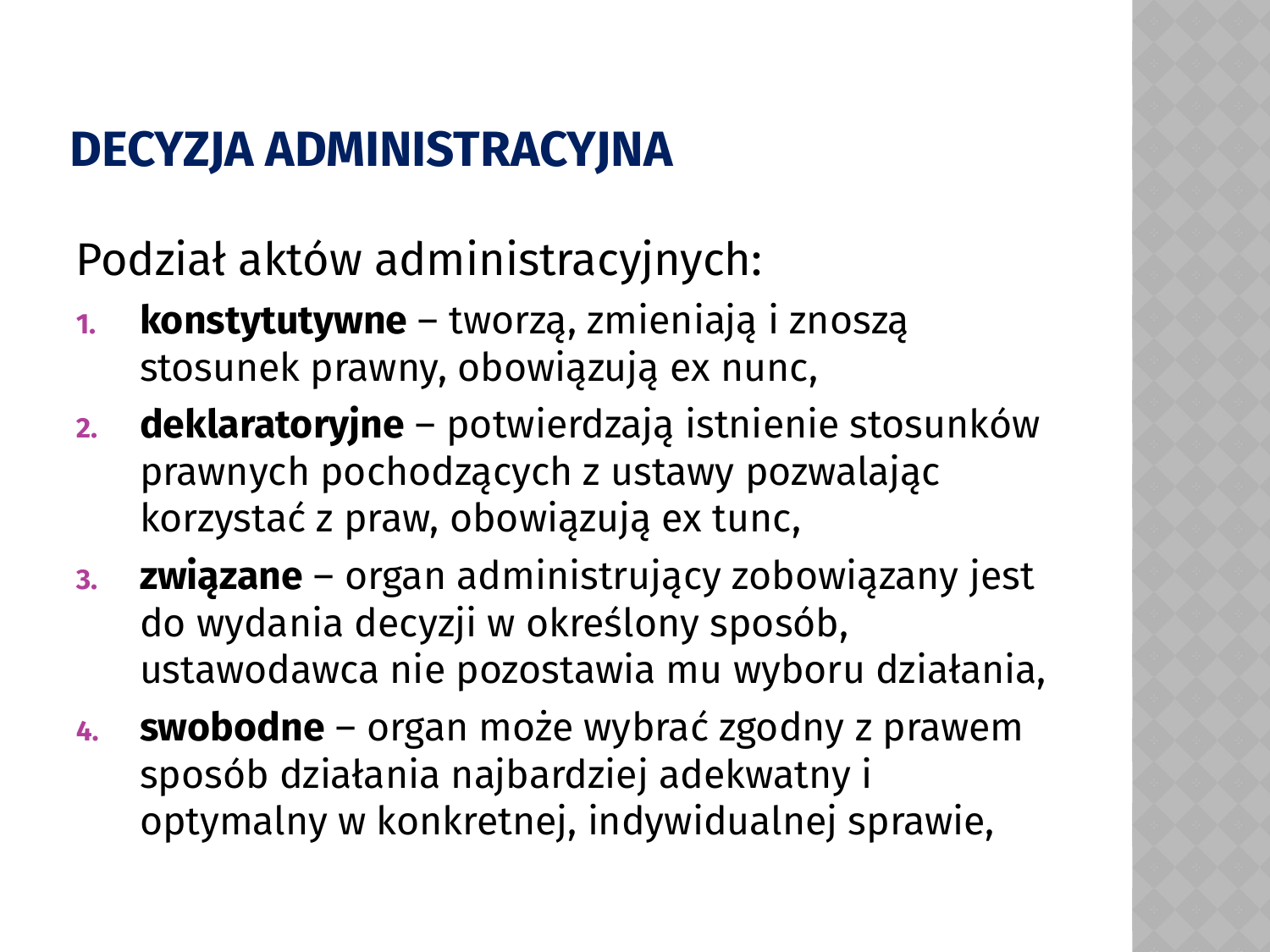

# DECYZJA ADMINISTRACYJNA
Podział aktów administracyjnych:
konstytutywne – tworzą, zmieniają i znoszą stosunek prawny, obowiązują ex nunc,
deklaratoryjne – potwierdzają istnienie stosunków prawnych pochodzących z ustawy pozwalając korzystać z praw, obowiązują ex tunc,
związane – organ administrujący zobowiązany jest do wydania decyzji w określony sposób, ustawodawca nie pozostawia mu wyboru działania,
swobodne – organ może wybrać zgodny z prawem sposób działania najbardziej adekwatny i optymalny w konkretnej, indywidualnej sprawie,